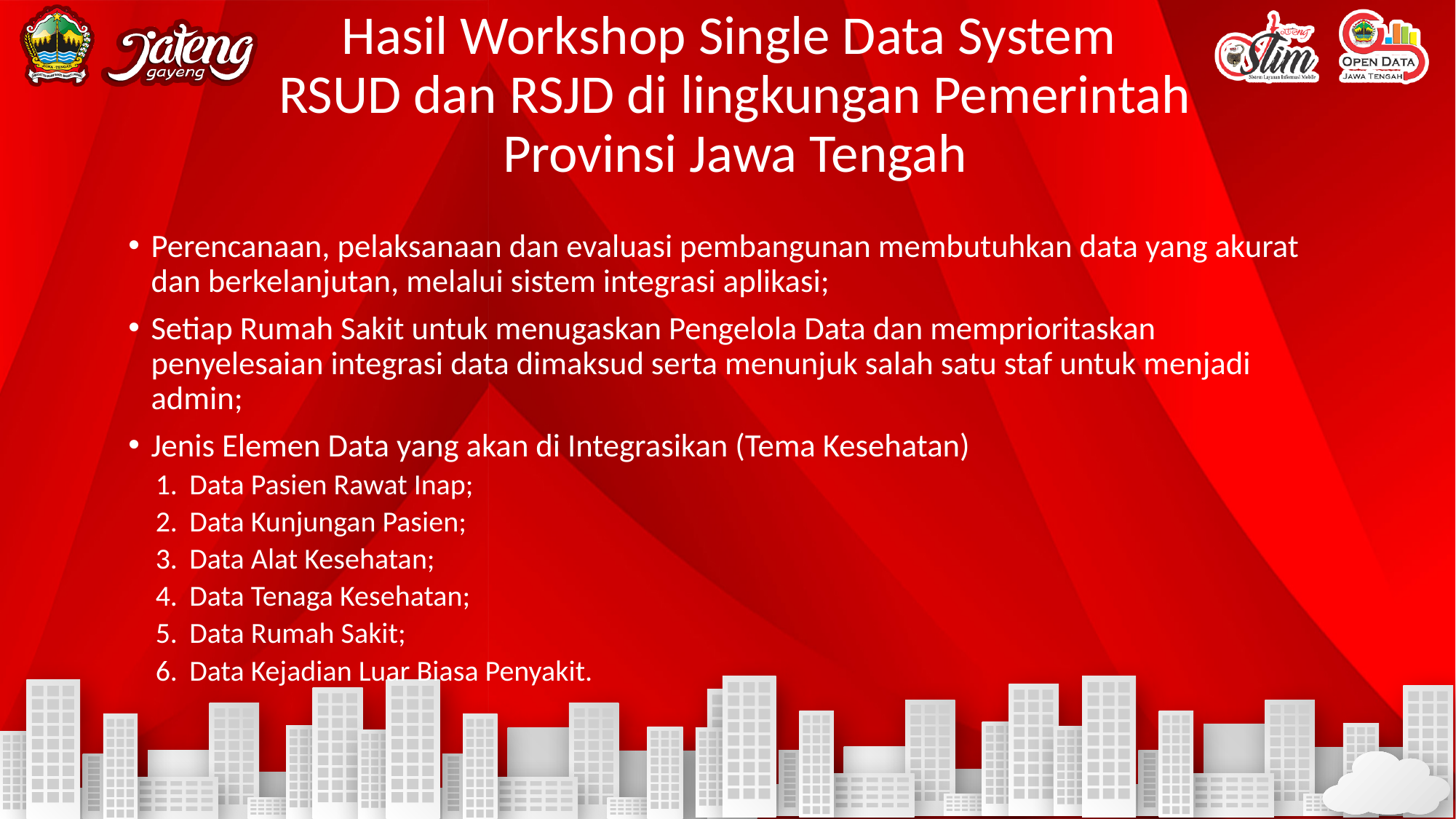

# Hasil Workshop Single Data System RSUD dan RSJD di lingkungan Pemerintah Provinsi Jawa Tengah
Perencanaan, pelaksanaan dan evaluasi pembangunan membutuhkan data yang akurat dan berkelanjutan, melalui sistem integrasi aplikasi;
Setiap Rumah Sakit untuk menugaskan Pengelola Data dan memprioritaskan penyelesaian integrasi data dimaksud serta menunjuk salah satu staf untuk menjadi admin;
Jenis Elemen Data yang akan di Integrasikan (Tema Kesehatan)
Data Pasien Rawat Inap;
Data Kunjungan Pasien;
Data Alat Kesehatan;
Data Tenaga Kesehatan;
Data Rumah Sakit;
Data Kejadian Luar Biasa Penyakit.